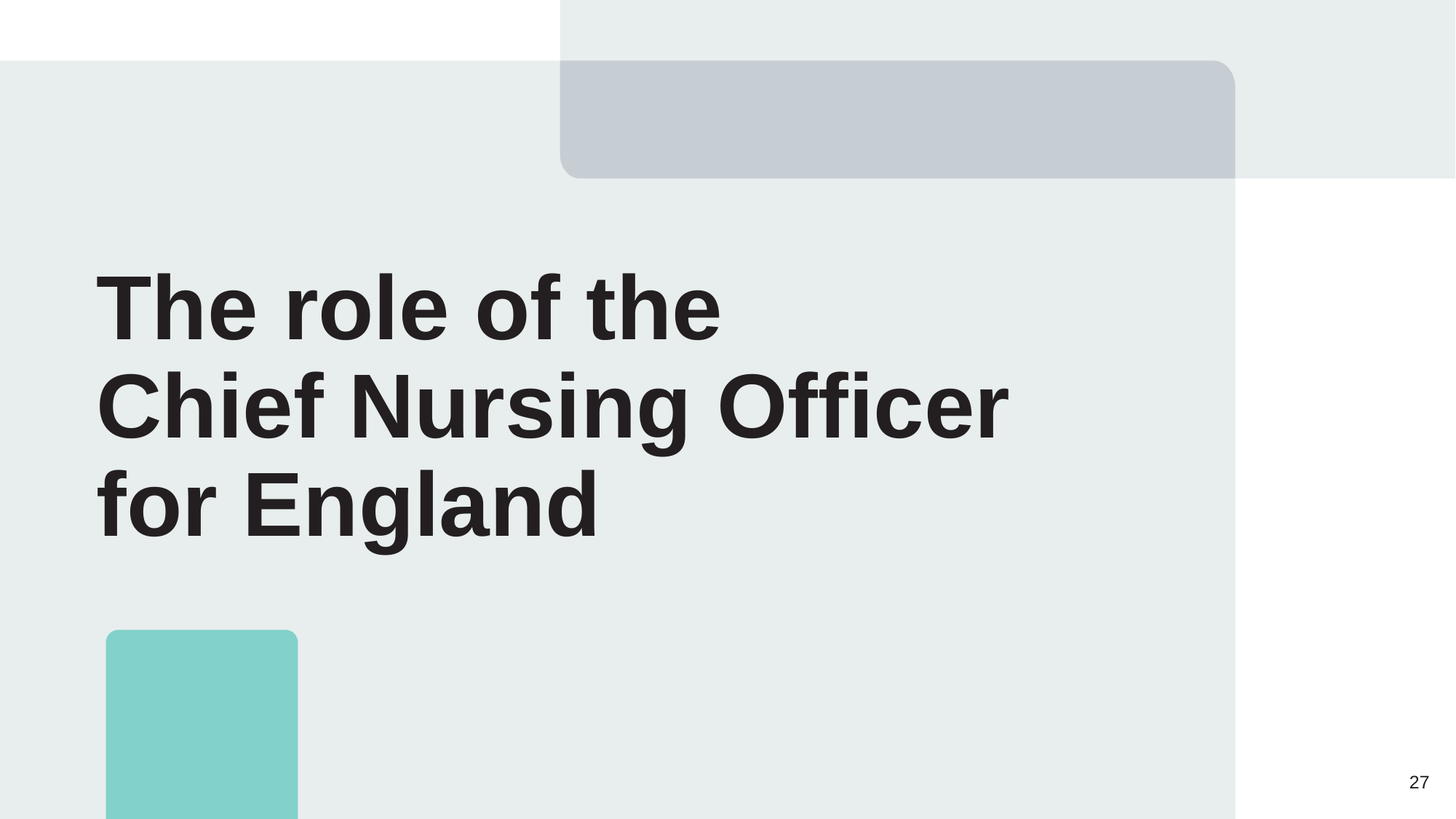

The role of the
Chief Nursing Officer for England